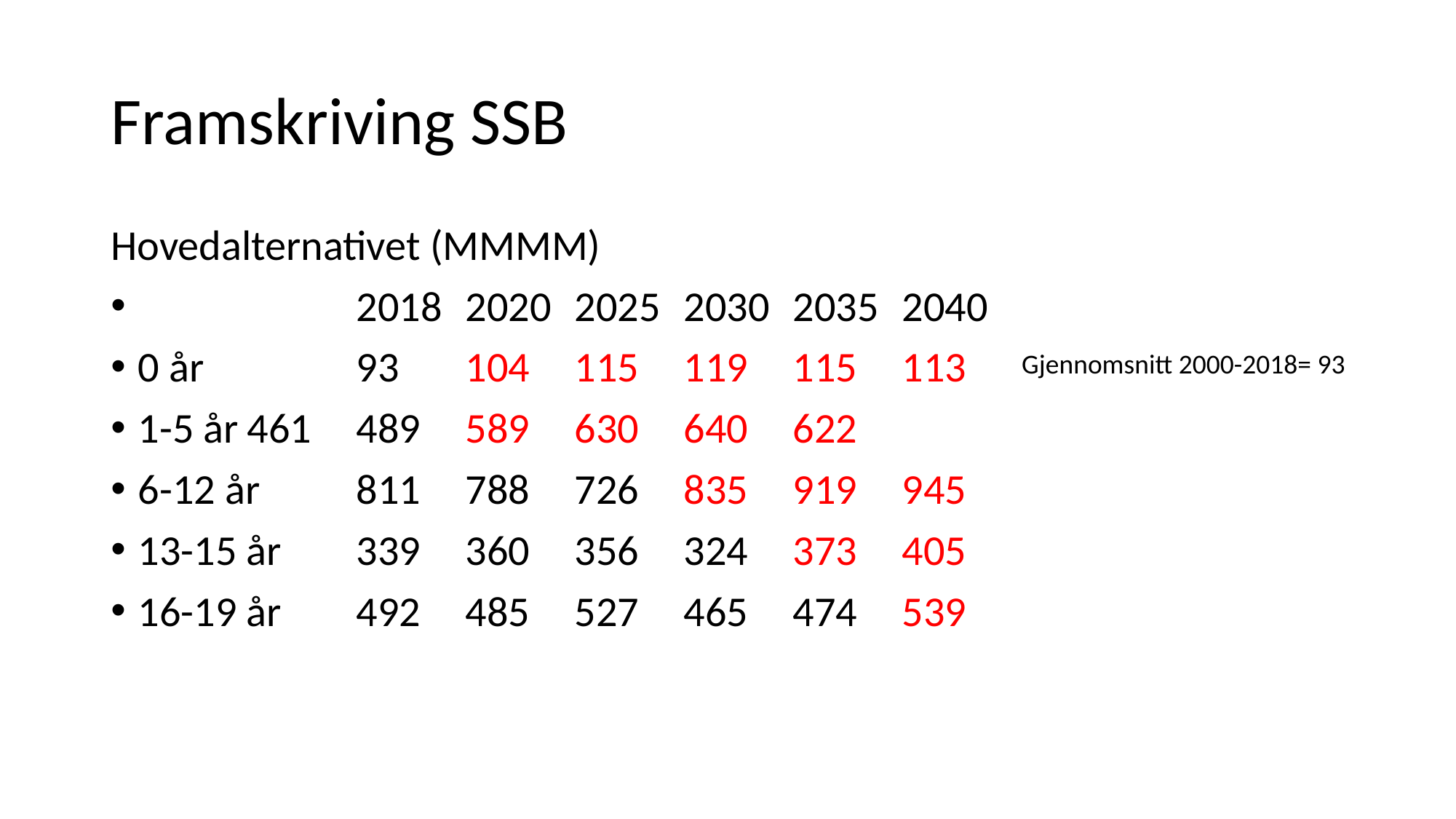

# Framskriving SSB
Hovedalternativet (MMMM)
		2018	2020	2025	2030	2035	2040
0 år		93	104	115	119	115	113
1-5 år	461	489	589	630	640	622
6-12 år	811	788	726	835	919	945
13-15 år	339	360	356	324	373	405
16-19 år	492	485	527	465	474	539

Gjennomsnitt 2000-2018= 93